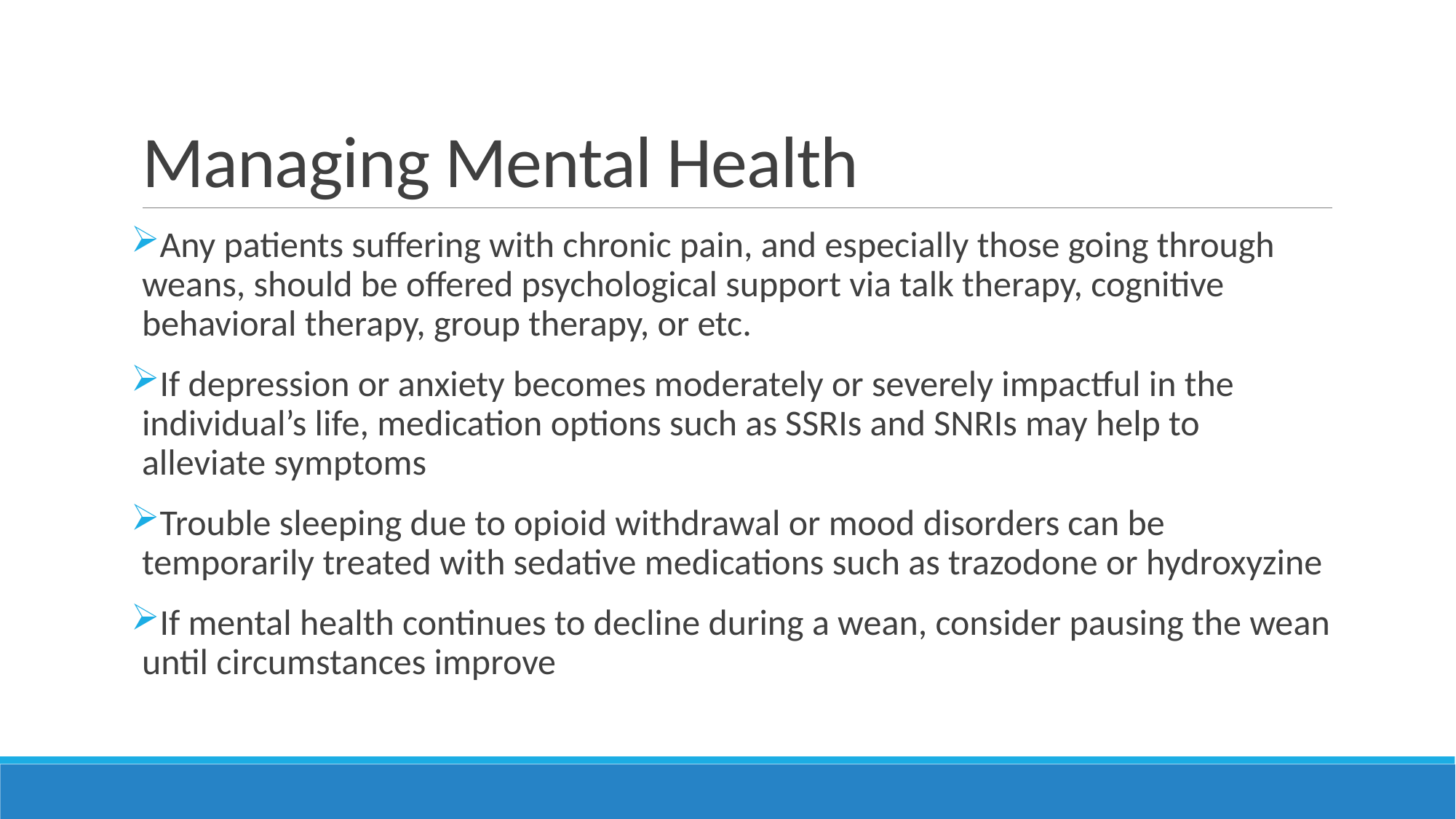

# Managing Mental Health
Any patients suffering with chronic pain, and especially those going through weans, should be offered psychological support via talk therapy, cognitive behavioral therapy, group therapy, or etc.
If depression or anxiety becomes moderately or severely impactful in the individual’s life, medication options such as SSRIs and SNRIs may help to alleviate symptoms
Trouble sleeping due to opioid withdrawal or mood disorders can be temporarily treated with sedative medications such as trazodone or hydroxyzine
If mental health continues to decline during a wean, consider pausing the wean until circumstances improve